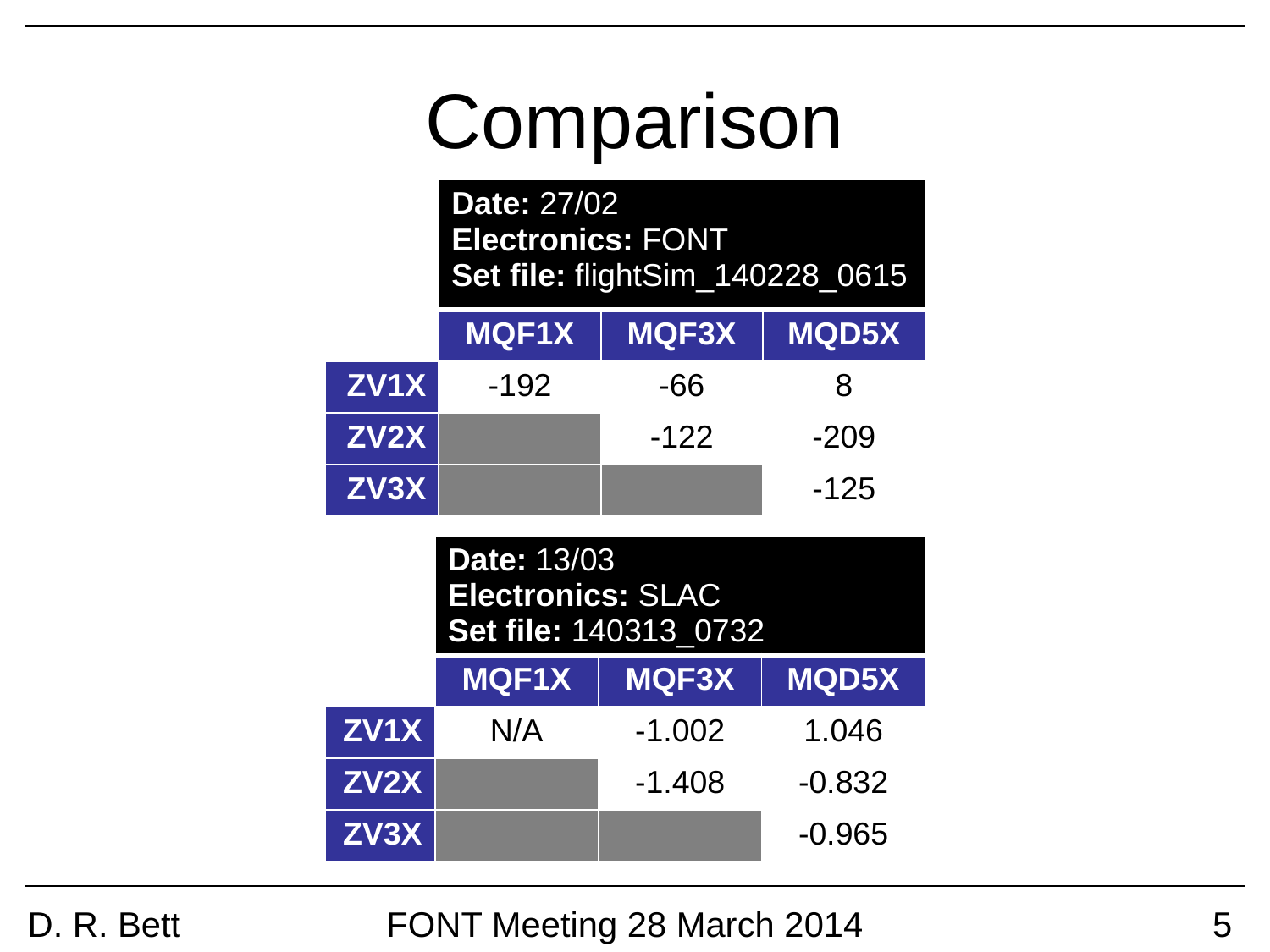

# Comparison
|  | Date: 27/02 Electronics: FONT Set file: flightSim\_140228\_0615 |  |  |
| --- | --- | --- | --- |
|  | MQF1X | MQF3X | MQD5X |
| ZV1X | -192 | -66 | 8 |
| ZV2X |  | -122 | -209 |
| ZV3X |  |  | -125 |
|  | Date: 13/03 Electronics: SLAC Set file: 140313\_0732 |  |  |
| --- | --- | --- | --- |
|  | MQF1X | MQF3X | MQD5X |
| ZV1X | N/A | -1.002 | 1.046 |
| ZV2X |  | -1.408 | -0.832 |
| ZV3X |  |  | -0.965 |
D. R. Bett
FONT Meeting 28 March 2014
5